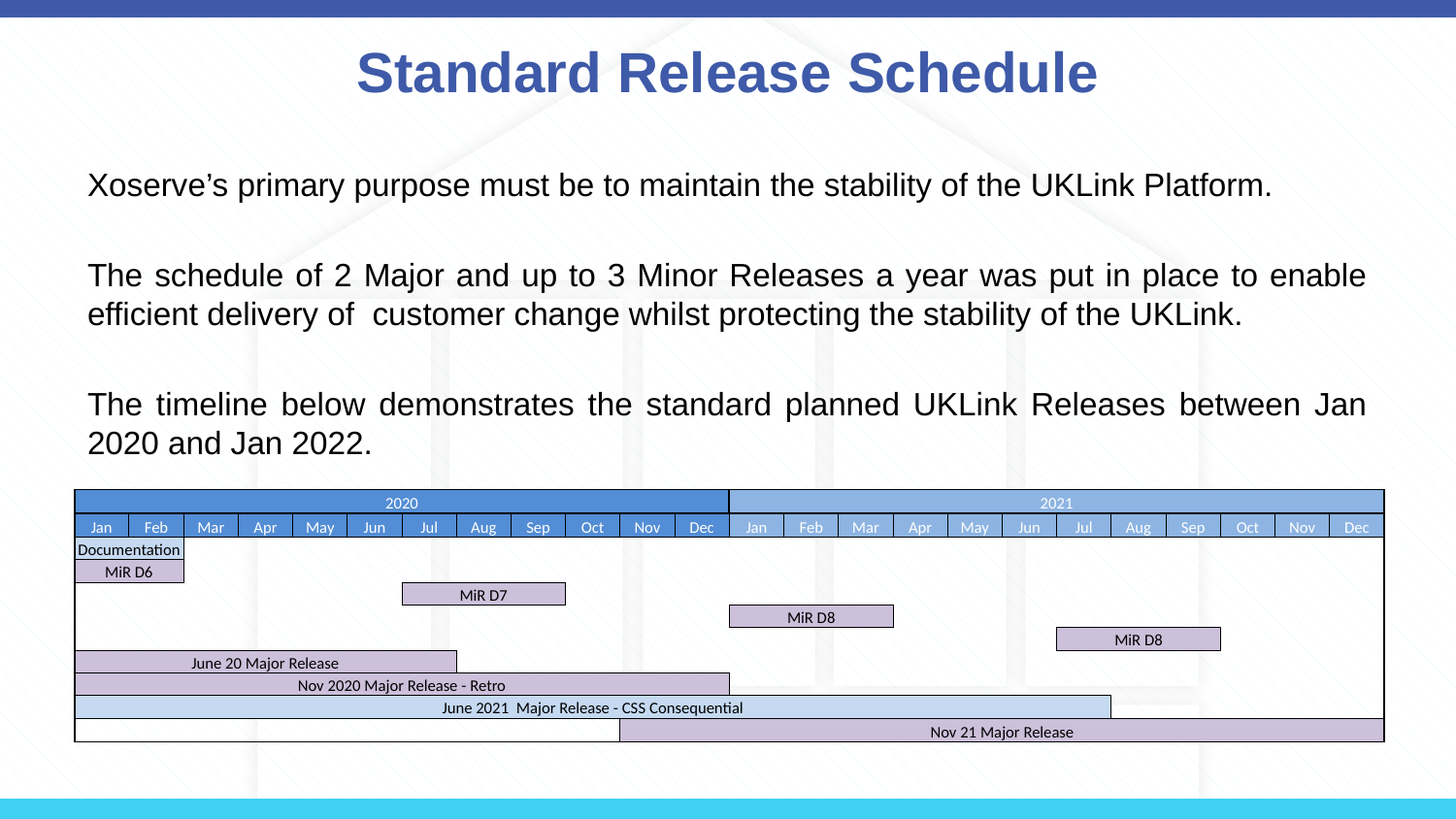

# Standard Release Schedule
Xoserve’s primary purpose must be to maintain the stability of the UKLink Platform.

The schedule of 2 Major and up to 3 Minor Releases a year was put in place to enable efficient delivery of  customer change whilst protecting the stability of the UKLink.

The timeline below demonstrates the standard planned UKLink Releases between Jan 2020 and Jan 2022.

| 2020 |  |  |  |  |  |  |  |  |  |  |  | 2021 |  |  |  |  |  |  |  |  |  |  |  |
| --- | --- | --- | --- | --- | --- | --- | --- | --- | --- | --- | --- | --- | --- | --- | --- | --- | --- | --- | --- | --- | --- | --- | --- |
| Jan | Feb | Mar | Apr | May | Jun | Jul | Aug | Sep | Oct | Nov | Dec | Jan | Feb | Mar | Apr | May | Jun | Jul | Aug | Sep | Oct | Nov | Dec |
| Documentation |  |  |  |  |  |  |  |  |  |  |  |  |  |  |  |  |  |  |  |  |  |  |  |
| MiR D6 |  |  |  |  |  |  |  |  |  |  |  |  |  |  |  |  |  |  |  |  |  |  |  |
|  |  |  |  |  |  | MiR D7 |  |  |  |  |  |  |  |  |  |  |  |  |  |  |  |  |  |
|  |  |  |  |  |  |  |  |  |  |  |  | MiR D8 |  |  |  |  |  |  |  |  |  |  |  |
|  |  |  |  |  |  |  |  |  |  |  |  |  |  |  |  |  |  | MiR D8 |  |  |  |  |  |
| June 20 Major Release |  |  |  |  |  |  |  |  |  |  |  |  |  |  |  |  |  |  |  |  |  |  |  |
| Nov 2020 Major Release - Retro |  |  |  |  |  |  |  |  |  |  |  |  |  |  |  |  |  |  |  |  |  |  |  |
| June 2021 Major Release - CSS Consequential |  |  |  |  |  |  |  |  |  |  |  |  |  |  |  |  |  |  |  |  |  |  |  |
|  |  |  |  |  |  |  |  |  |  | Nov 21 Major Release |  |  |  |  |  |  |  |  |  |  |  |  |  |
|  |  |  |  |  |  |  |  |  |  |  |  |  |  |  |  |  |  |  |  |  |  |  |  |